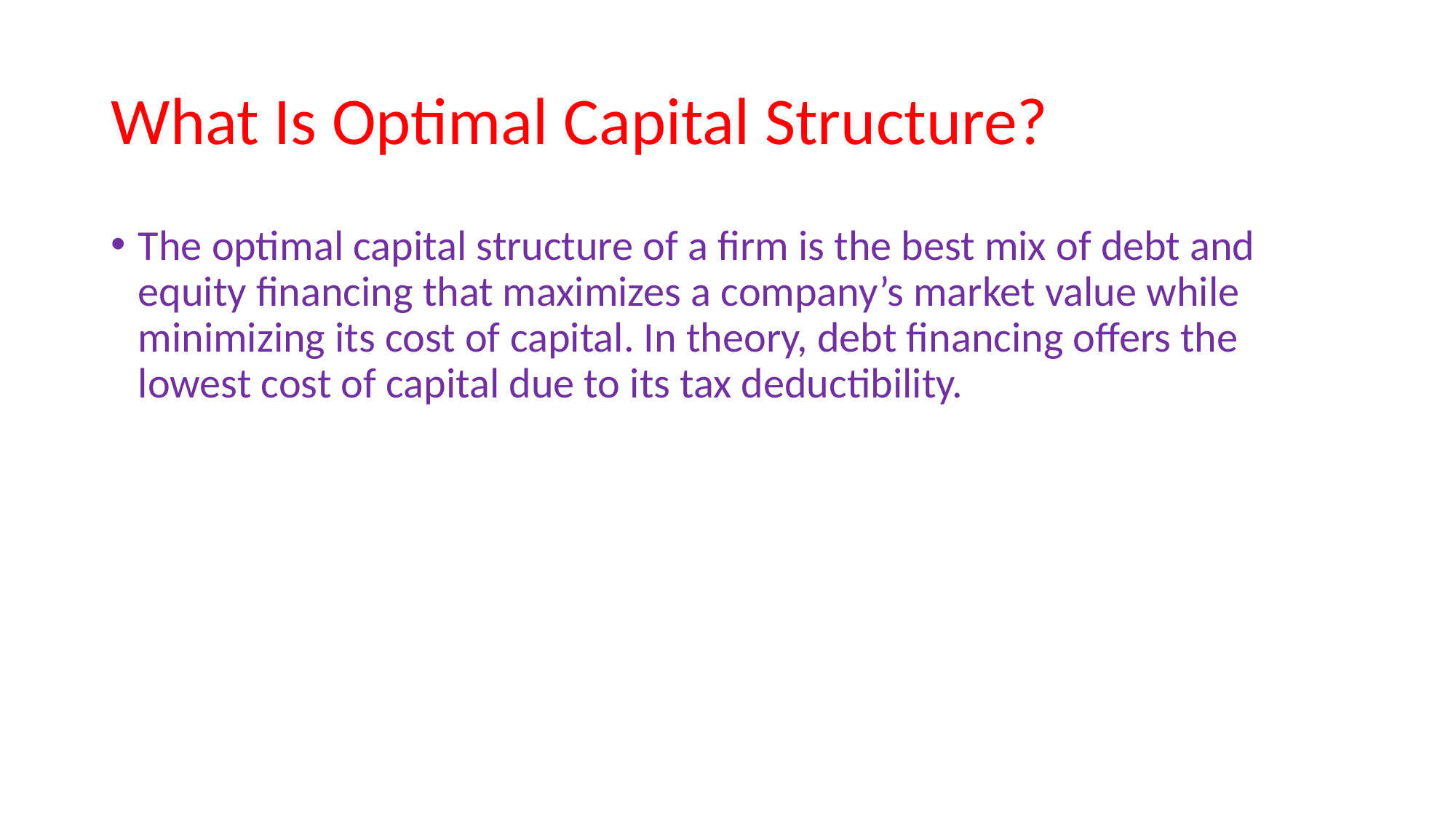

# What Is Optimal Capital Structure?
The optimal capital structure of a firm is the best mix of debt and equity financing that maximizes a company’s market value while minimizing its cost of capital. In theory, debt financing offers the lowest cost of capital due to its tax deductibility.